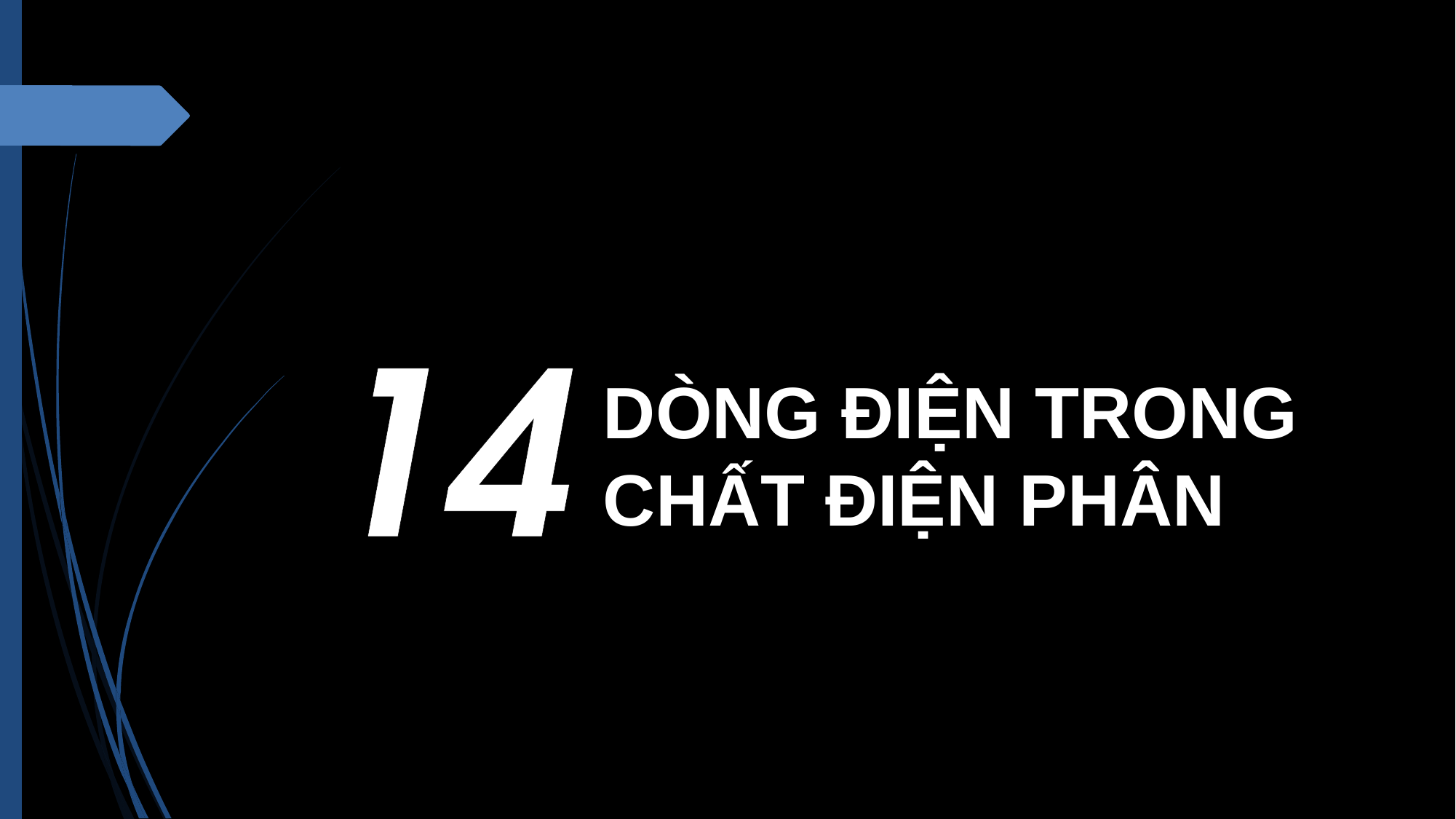

#
DÒNG ĐIỆN TRONG CHẤT ĐIỆN PHÂN

14